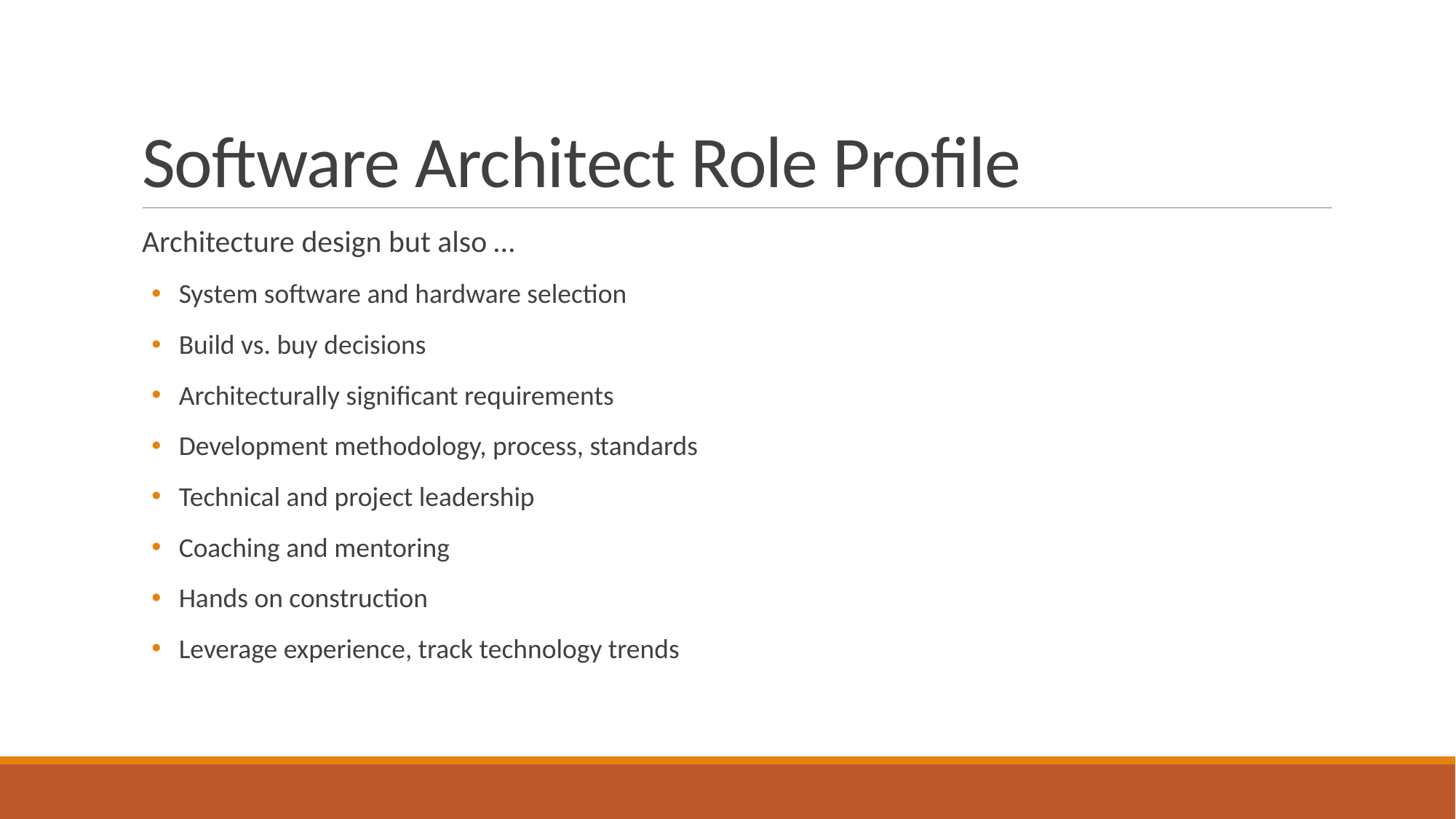

# Software Architect Role Profile
Architecture design but also …
System software and hardware selection
Build vs. buy decisions
Architecturally significant requirements
Development methodology, process, standards
Technical and project leadership
Coaching and mentoring
Hands on construction
Leverage experience, track technology trends